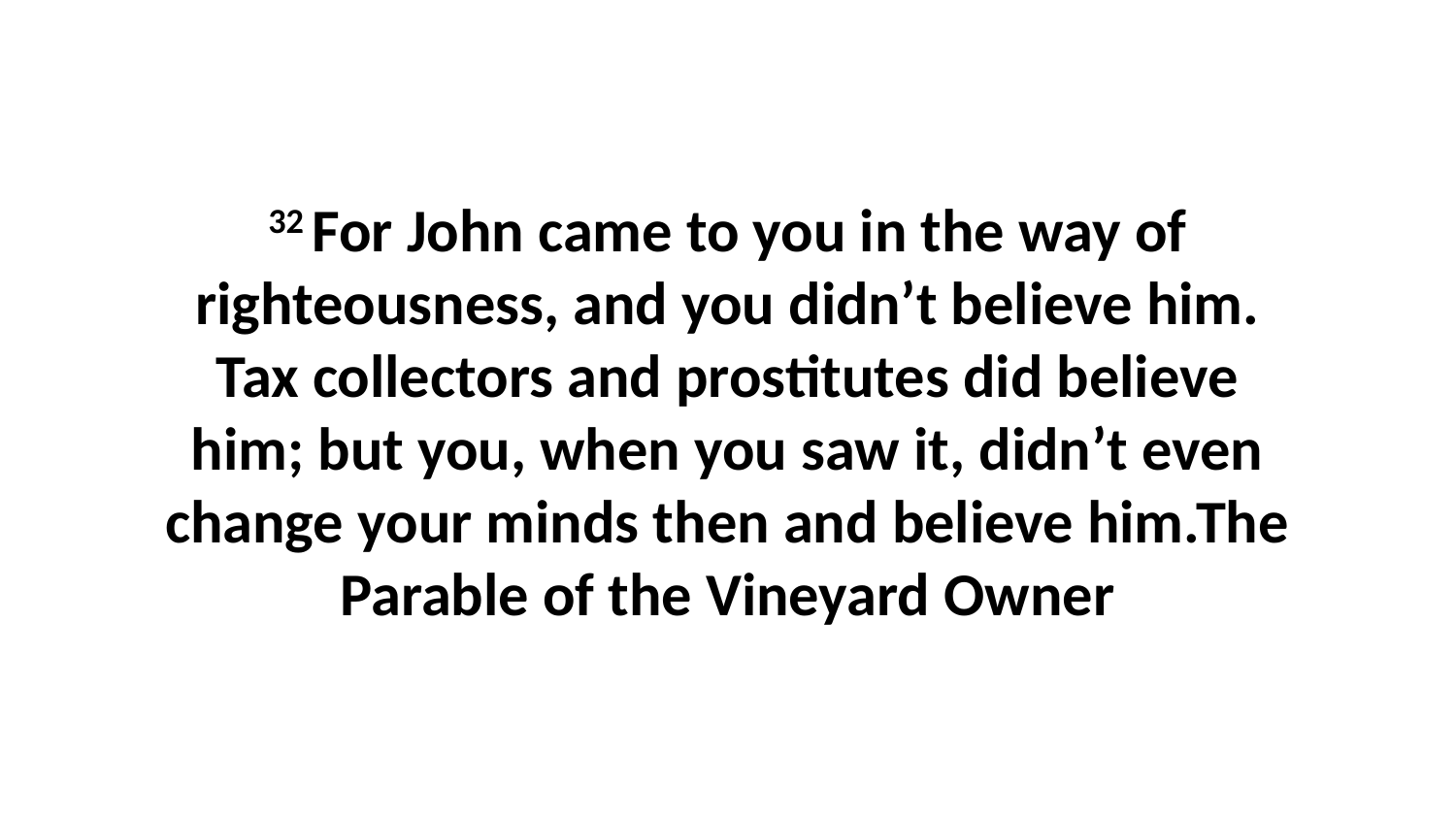

32 For John came to you in the way of righteousness, and you didn’t believe him. Tax collectors and prostitutes did believe him; but you, when you saw it, didn’t even change your minds then and believe him.The Parable of the Vineyard Owner